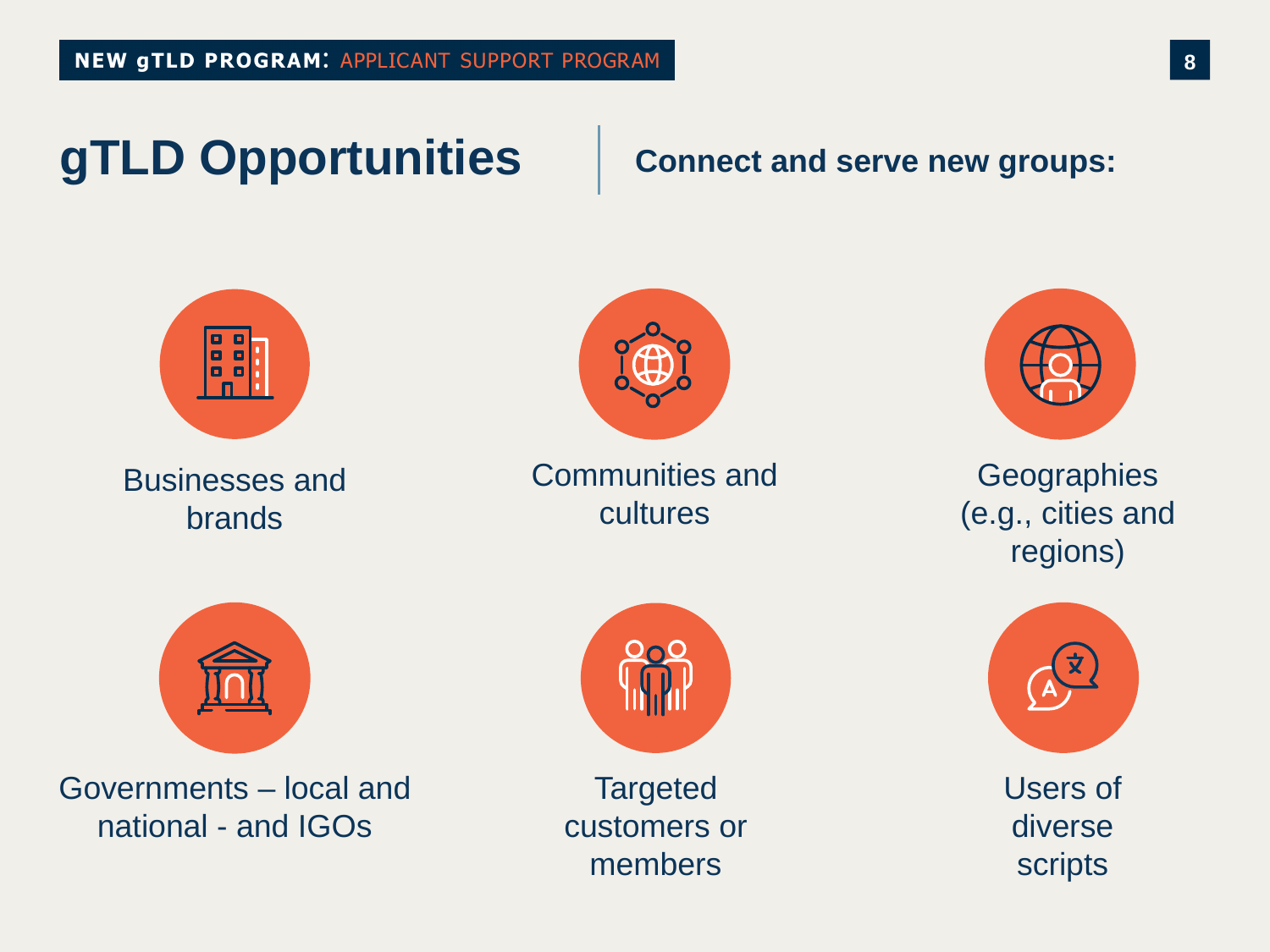

# gTLD Opportunities
Connect and serve new groups:

Geographies
(e.g., cities and regions)
Communities and cultures
Businesses and brands

Users of diverse scripts
Governments – local and national - and IGOs
Targeted customers or members